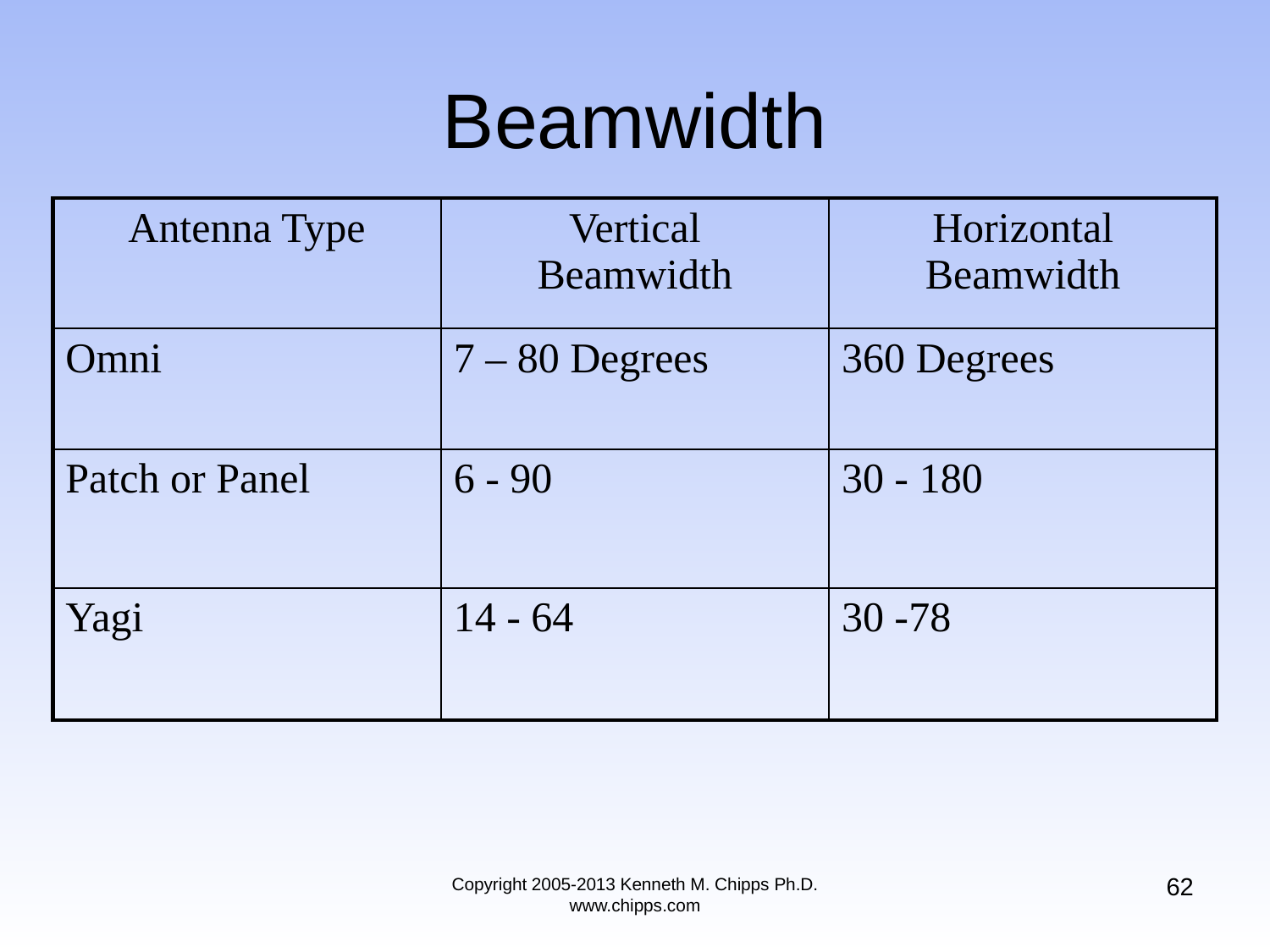

# Beamwidth
| Antenna Type | Vertical Beamwidth | Horizontal Beamwidth |
| --- | --- | --- |
| Omni | 7 – 80 Degrees | 360 Degrees |
| Patch or Panel | 6 - 90 | 30 - 180 |
| Yagi | 14 - 64 | 30 -78 |
62
Copyright 2005-2013 Kenneth M. Chipps Ph.D. www.chipps.com